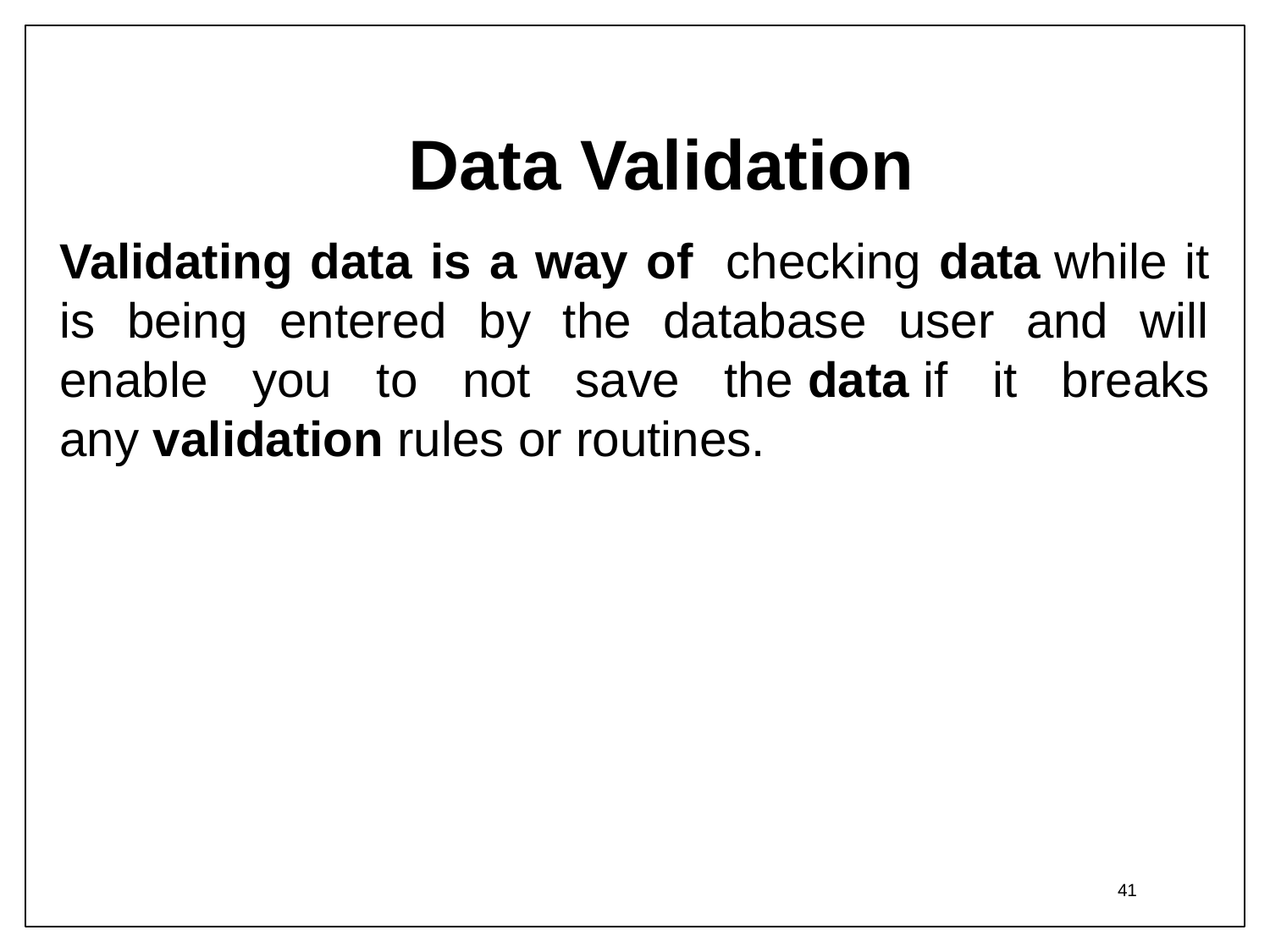

Data Validation
Validating data is a way of  checking data while it is being entered by the database user and will enable you to not save the data if it breaks any validation rules or routines.
41